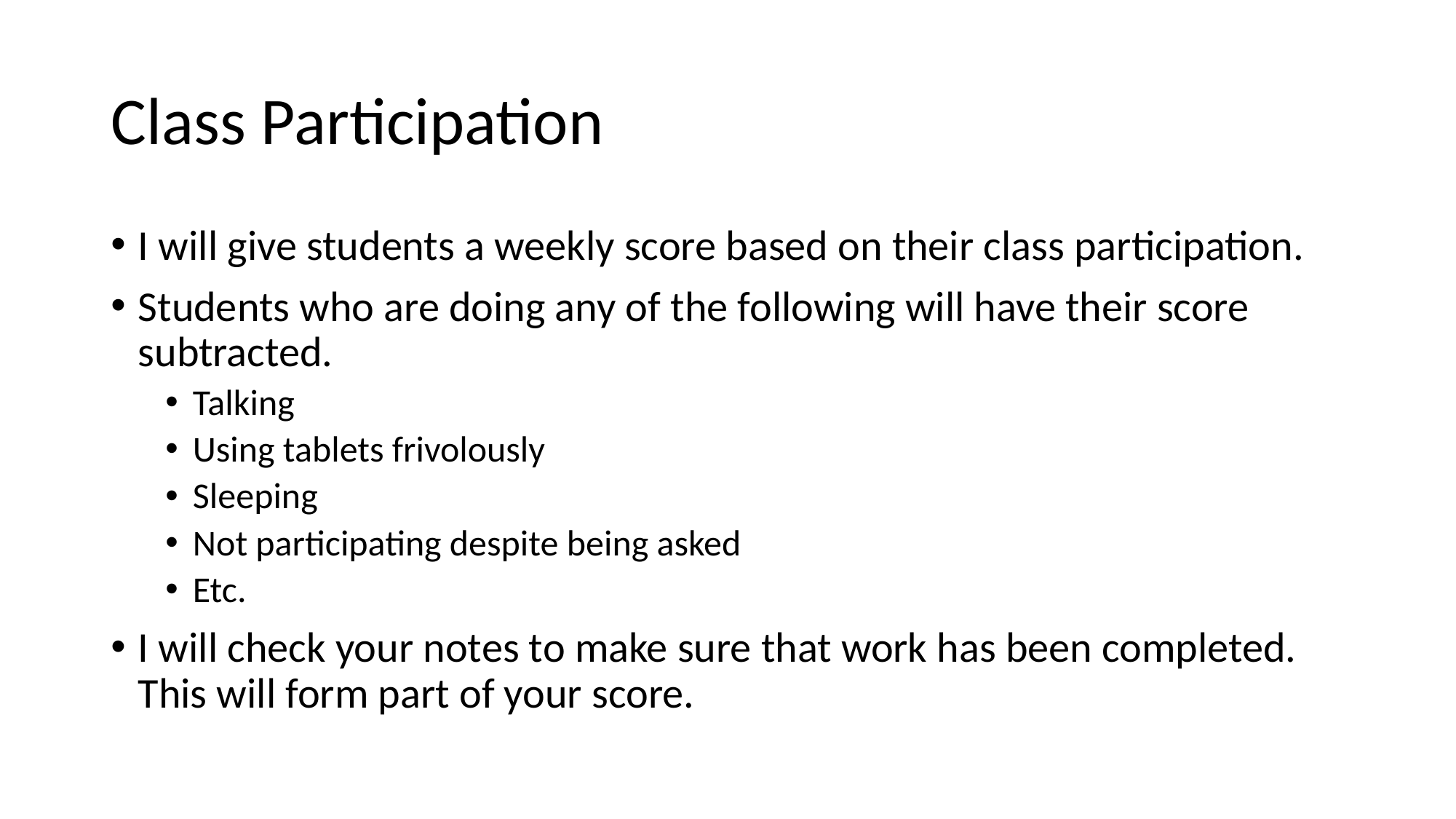

# Class Participation
I will give students a weekly score based on their class participation.
Students who are doing any of the following will have their score subtracted.
Talking
Using tablets frivolously
Sleeping
Not participating despite being asked
Etc.
I will check your notes to make sure that work has been completed. This will form part of your score.